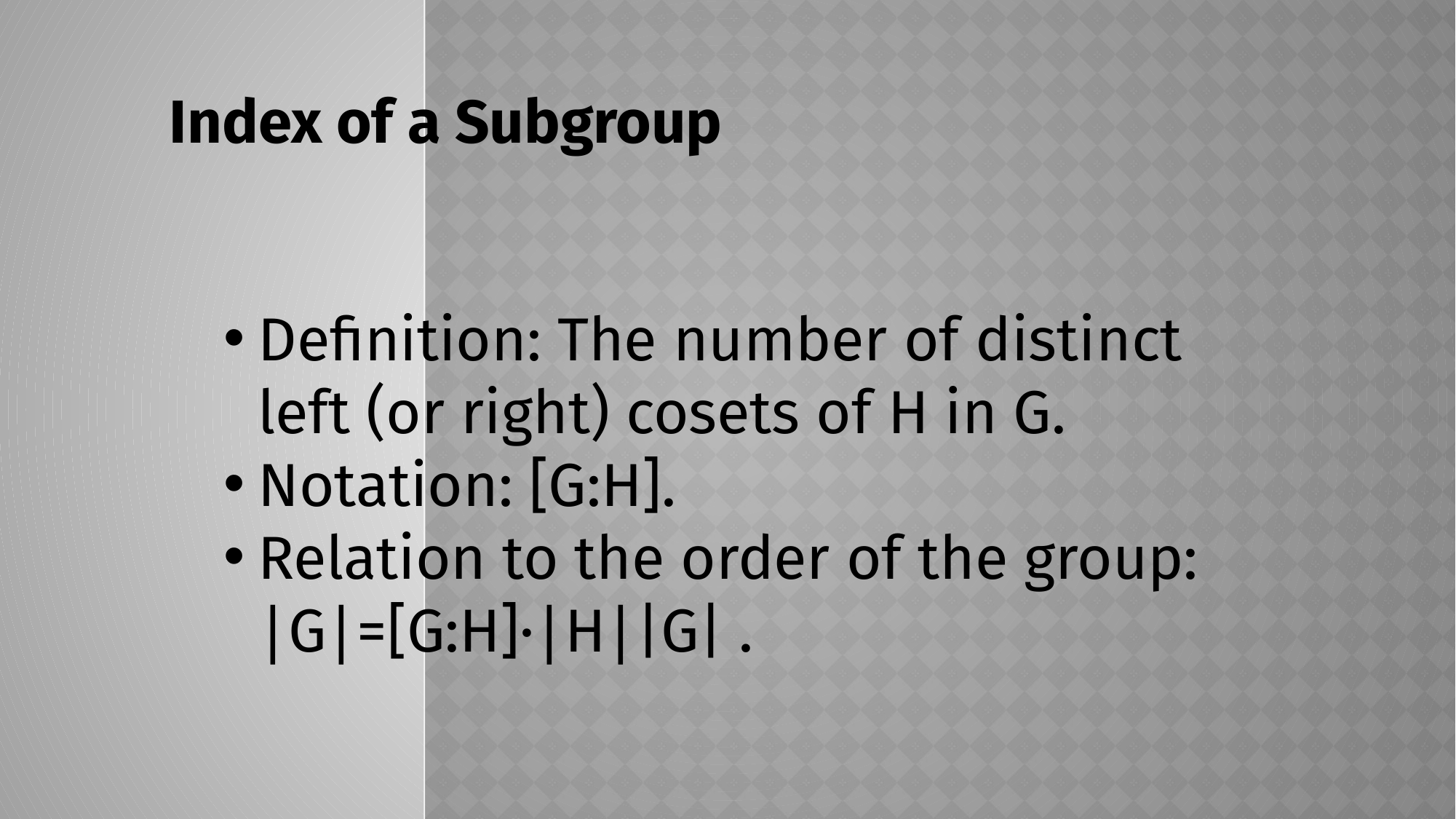

Index of a Subgroup

Definition: The number of distinct left (or right) cosets of H in G.
Notation: [G:H].
Relation to the order of the group: ∣G∣=[G:H]⋅∣H∣|G| .